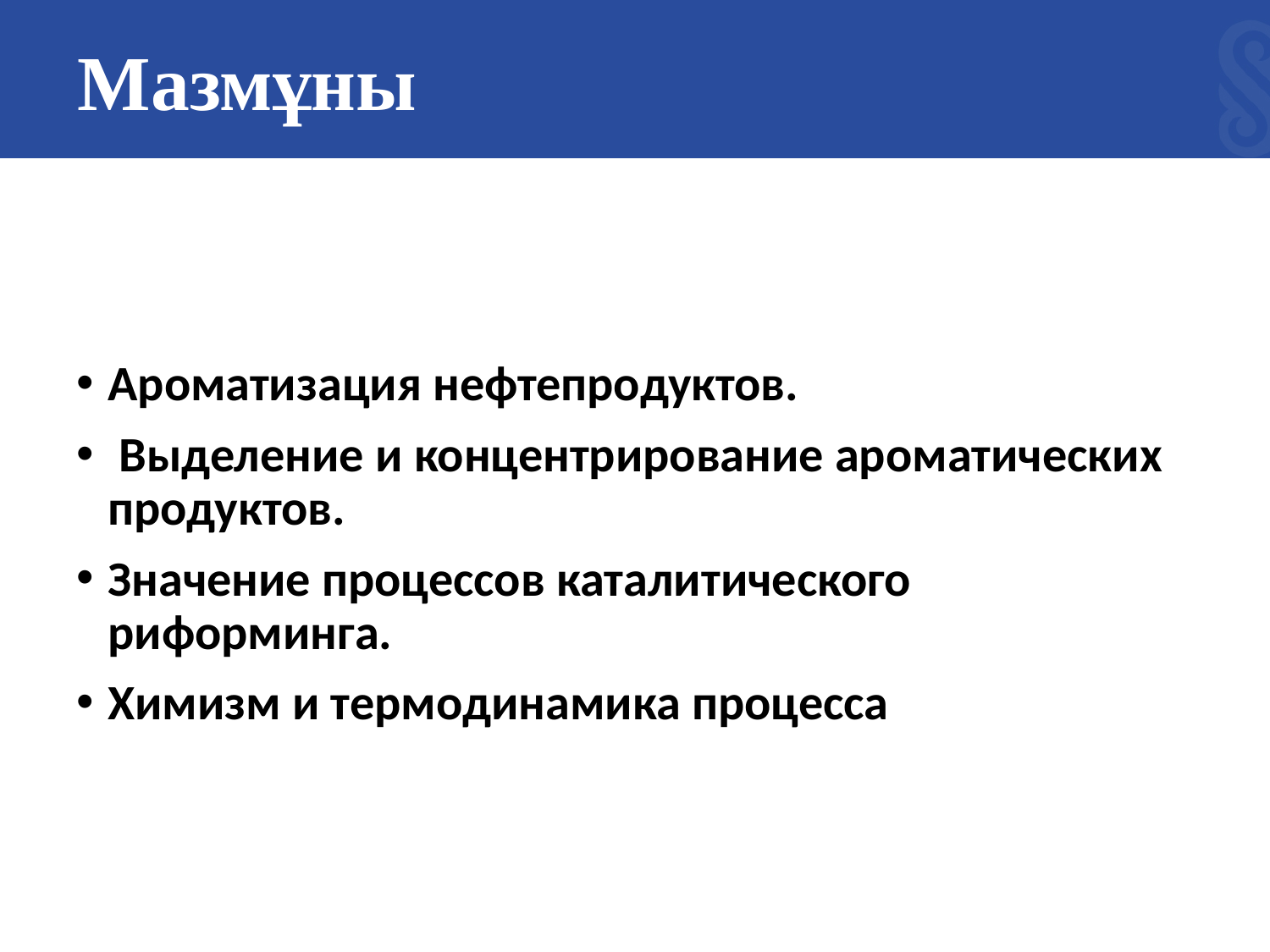

# Мазмұны

Ароматизация нефтепродуктов.
 Выделение и концентрирование ароматических продуктов.
Значение процессов каталитического риформинга.
Химизм и термодинамика процесса